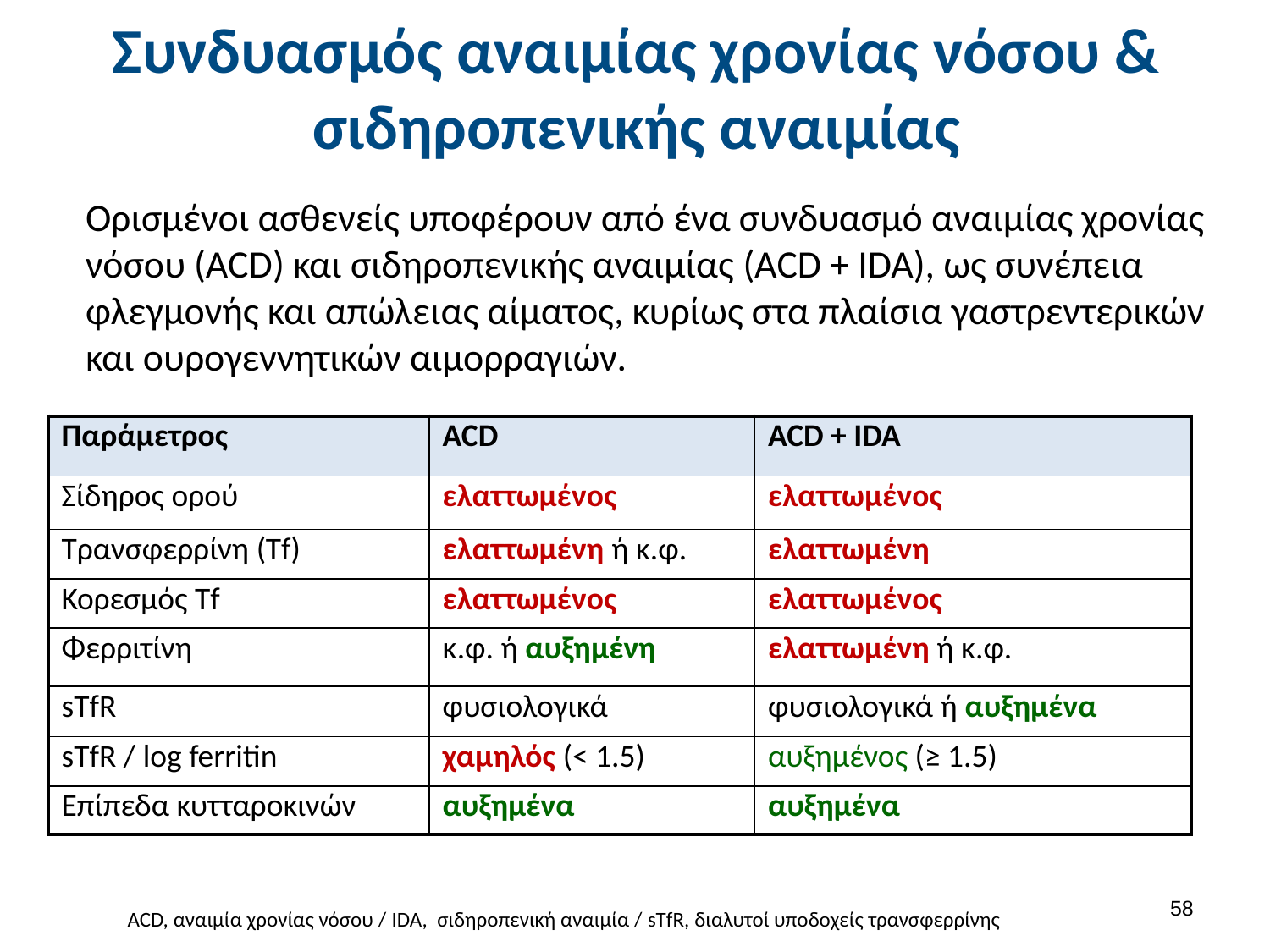

# Συνδυασμός αναιμίας χρονίας νόσου & σιδηροπενικής αναιμίας
Ορισμένοι ασθενείς υποφέρουν από ένα συνδυασμό αναιμίας χρονίας νόσου (ACD) και σιδηροπενικής αναιμίας (ACD + IDA), ως συνέπεια φλεγμονής και απώλειας αίματος, κυρίως στα πλαίσια γαστρεντερικών και ουρογεννητικών αιμορραγιών.

| Παράμετρος | ACD | ACD + IDA |
| --- | --- | --- |
| Σίδηρος ορού | ελαττωμένος | ελαττωμένος |
| Τρανσφερρίνη (Tf) | ελαττωμένη ή κ.φ. | ελαττωμένη |
| Κορεσμός Tf | ελαττωμένος | ελαττωμένος |
| Φερριτίνη | κ.φ. ή αυξημένη | ελαττωμένη ή κ.φ. |
| sTfR | φυσιολογικά | φυσιολογικά ή αυξημένα |
| sTfR / log ferritin | χαμηλός (< 1.5) | αυξημένος (≥ 1.5) |
| Επίπεδα κυτταροκινών | αυξημένα | αυξημένα |
58
ACD, αναιμία χρονίας νόσου / IDA,  σιδηροπενική αναιμία / sTfR, διαλυτοί υποδοχείς τρανσφερρίνης